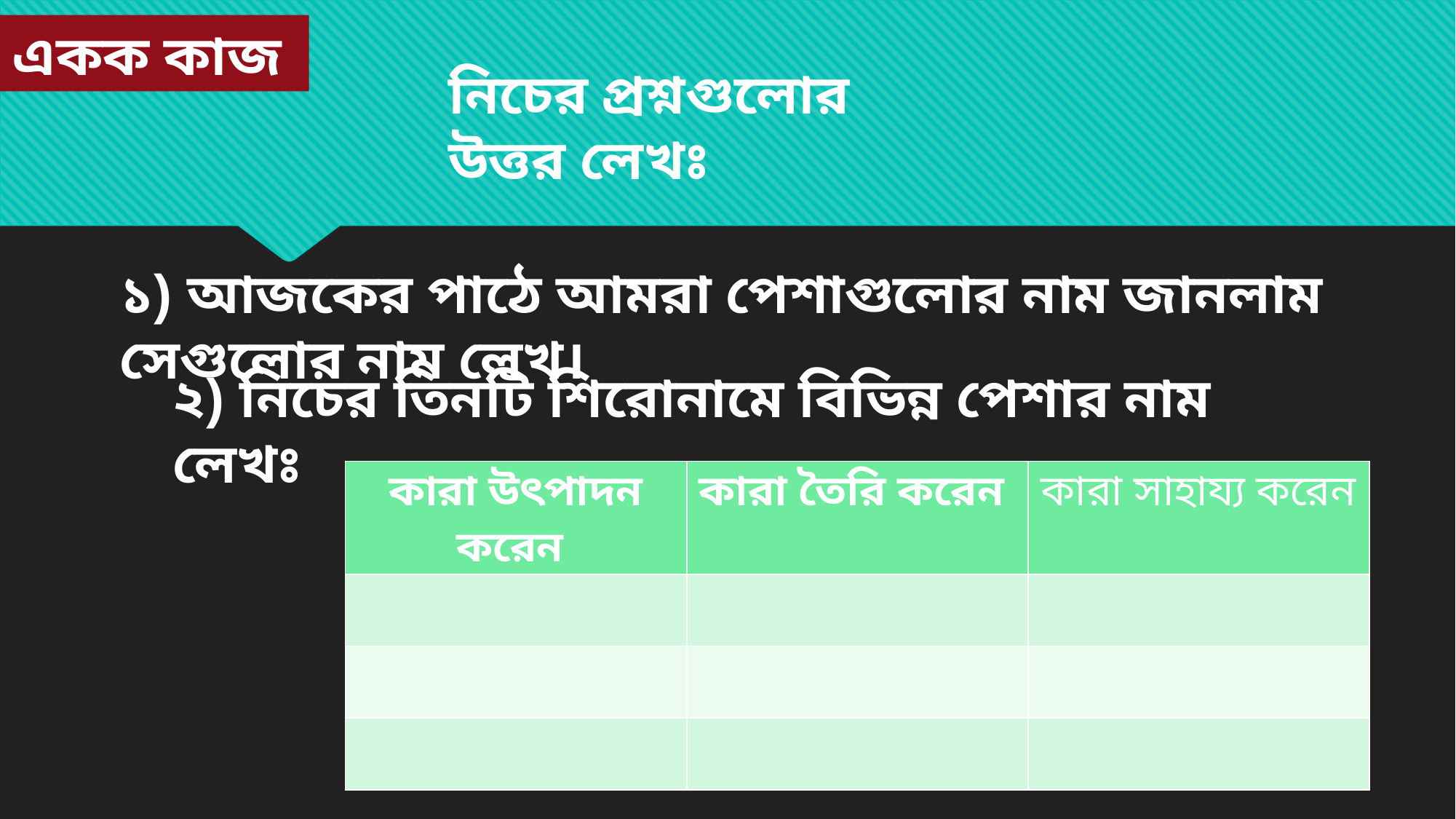

একক কাজ
নিচের প্রশ্নগুলোর উত্তর লেখঃ
১) আজকের পাঠে আমরা পেশাগুলোর নাম জানলাম সেগুলোর নাম লেখ।
২) নিচের তিনটি শিরোনামে বিভিন্ন পেশার নাম লেখঃ
| কারা উৎপাদন করেন | কারা তৈরি করেন | কারা সাহায্য করেন |
| --- | --- | --- |
|  |  |  |
|  |  |  |
|  |  |  |